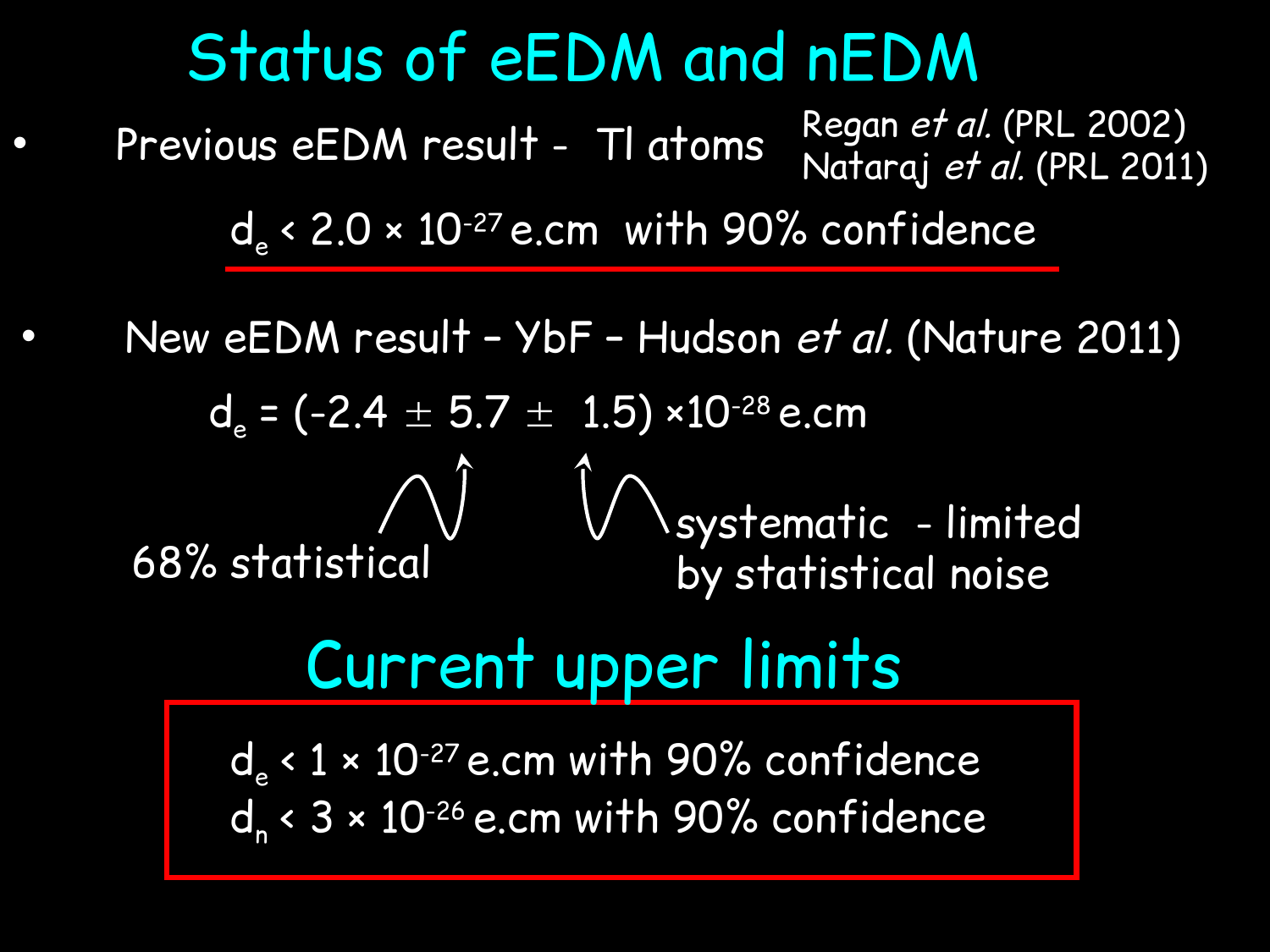

Status of eEDM and nEDM
       Previous eEDM result -  Tl atoms
    de < 2.0 × 10-27 e.cm  with 90% confidence
Regan et al. (PRL 2002)
Nataraj et al. (PRL 2011)
       New eEDM result – YbF – Hudson et al. (Nature 2011)
  de = (-2.4 ± 5.7 ±  1.5) ×10-28 e.cm
systematic  - limited 	by statistical noise

68% statistical
Current upper limits
    de < 1 × 10-27 e.cm with 90% confidence
    dn < 3 × 10-26 e.cm with 90% confidence